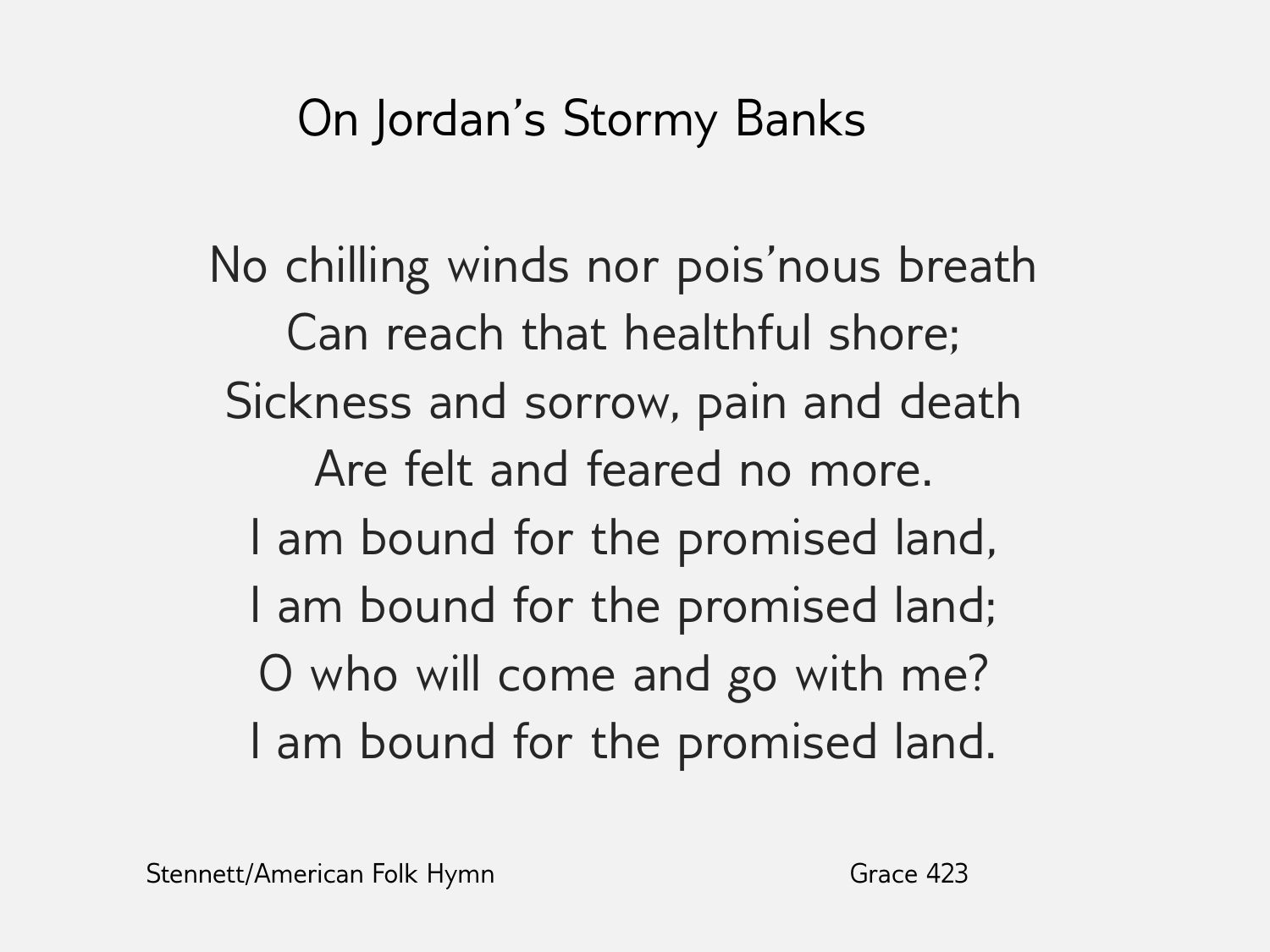

On Jordan’s Stormy Banks
No chilling winds nor pois’nous breath
Can reach that healthful shore;
Sickness and sorrow, pain and death
Are felt and feared no more.
I am bound for the promised land,
I am bound for the promised land;
O who will come and go with me?
I am bound for the promised land.
Stennett/American Folk Hymn
Grace 423